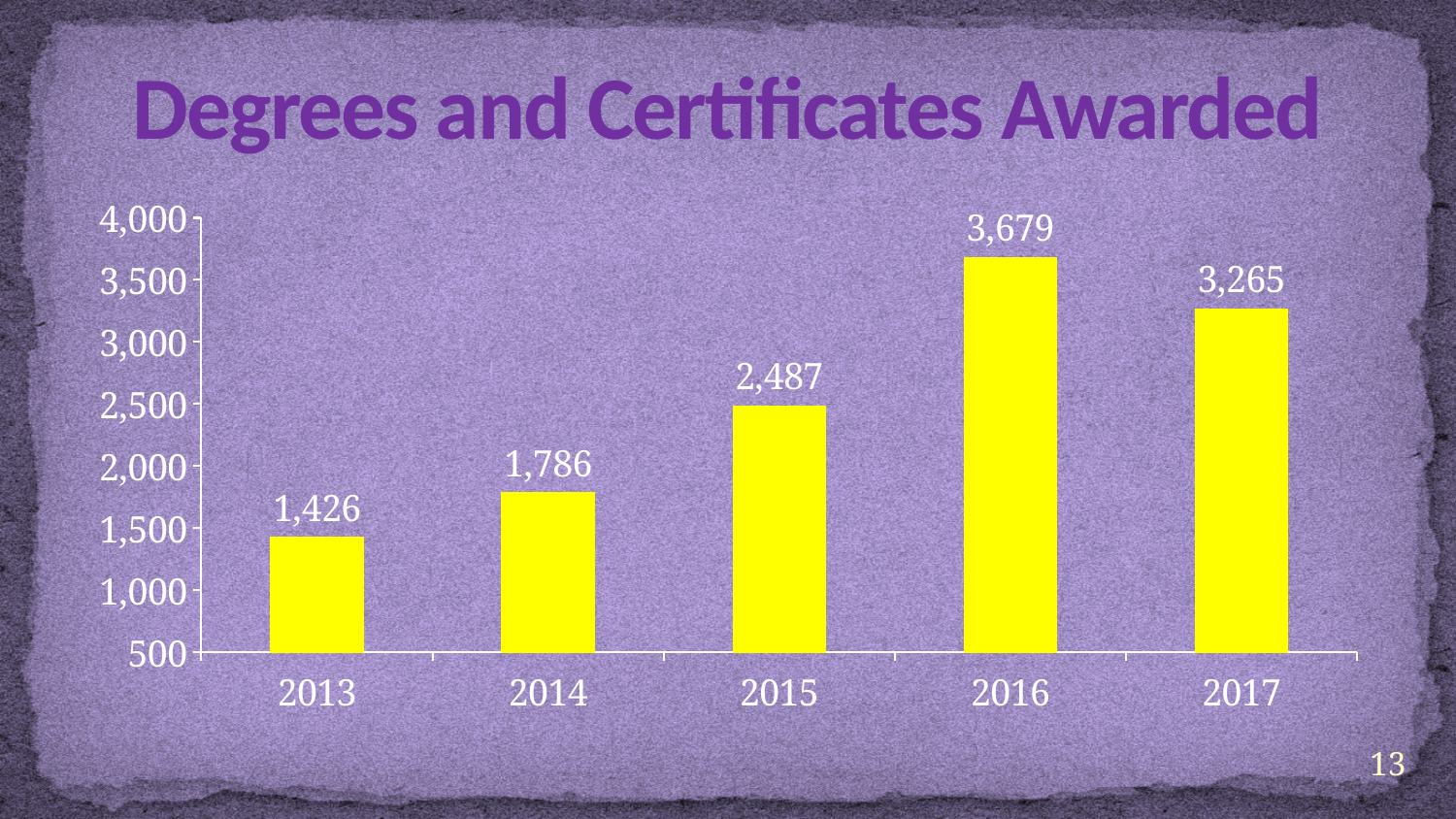

# Degrees and Certificates Awarded

### Chart

| Category | NVC |
|---|---|
| 2013 | 1426.0 |
| 2014 | 1786.0 |
| 2015 | 2487.0 |
| 2016 | 3679.0 |
| 2017 | 3265.0 |
13